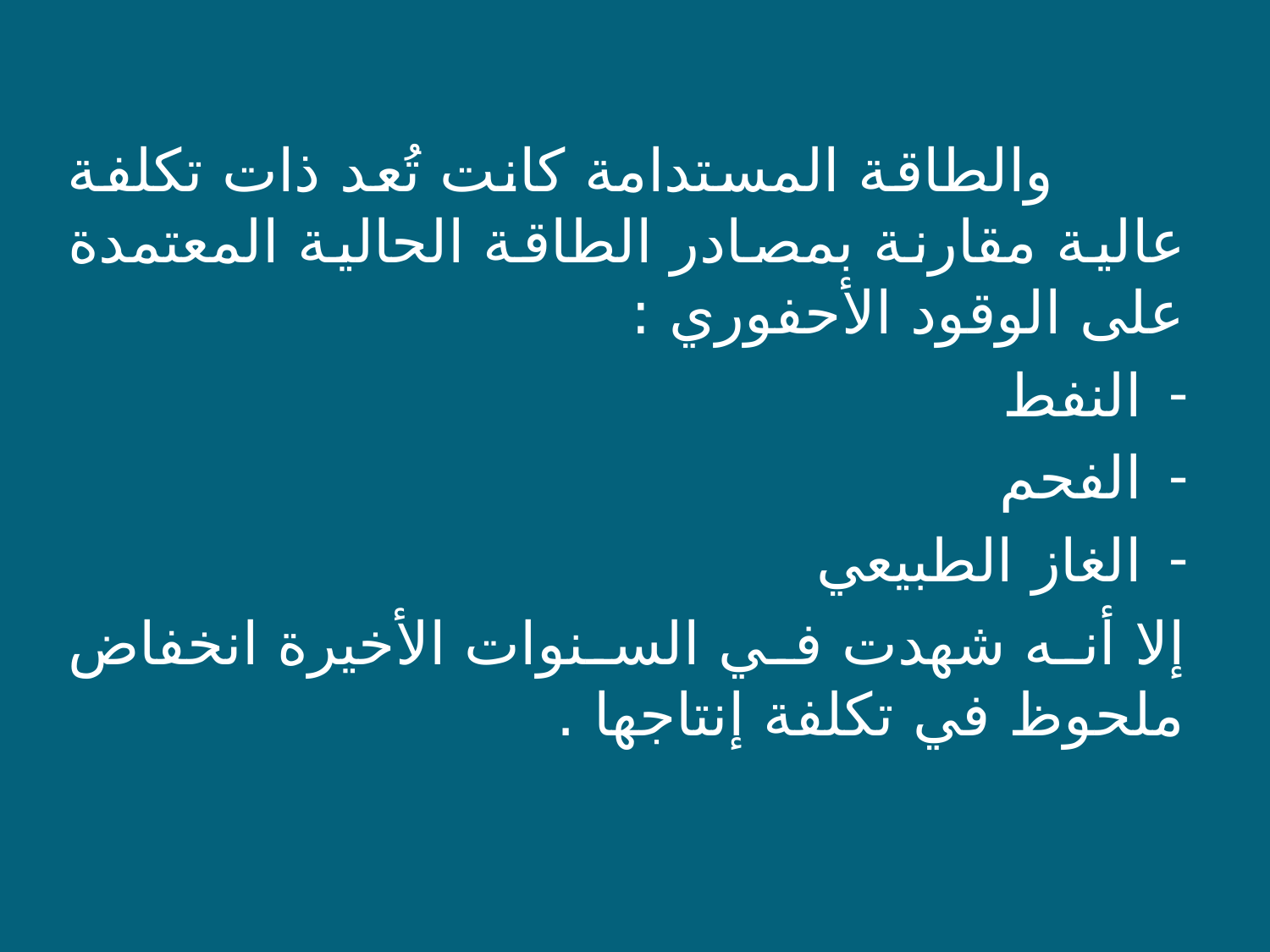

والطاقة المستدامة كانت تُعد ذات تكلفة عالية مقارنة بمصادر الطاقة الحالية المعتمدة على الوقود الأحفوري :
النفط
الفحم
الغاز الطبيعي
إلا أنه شهدت في السنوات الأخيرة انخفاض ملحوظ في تكلفة إنتاجها .